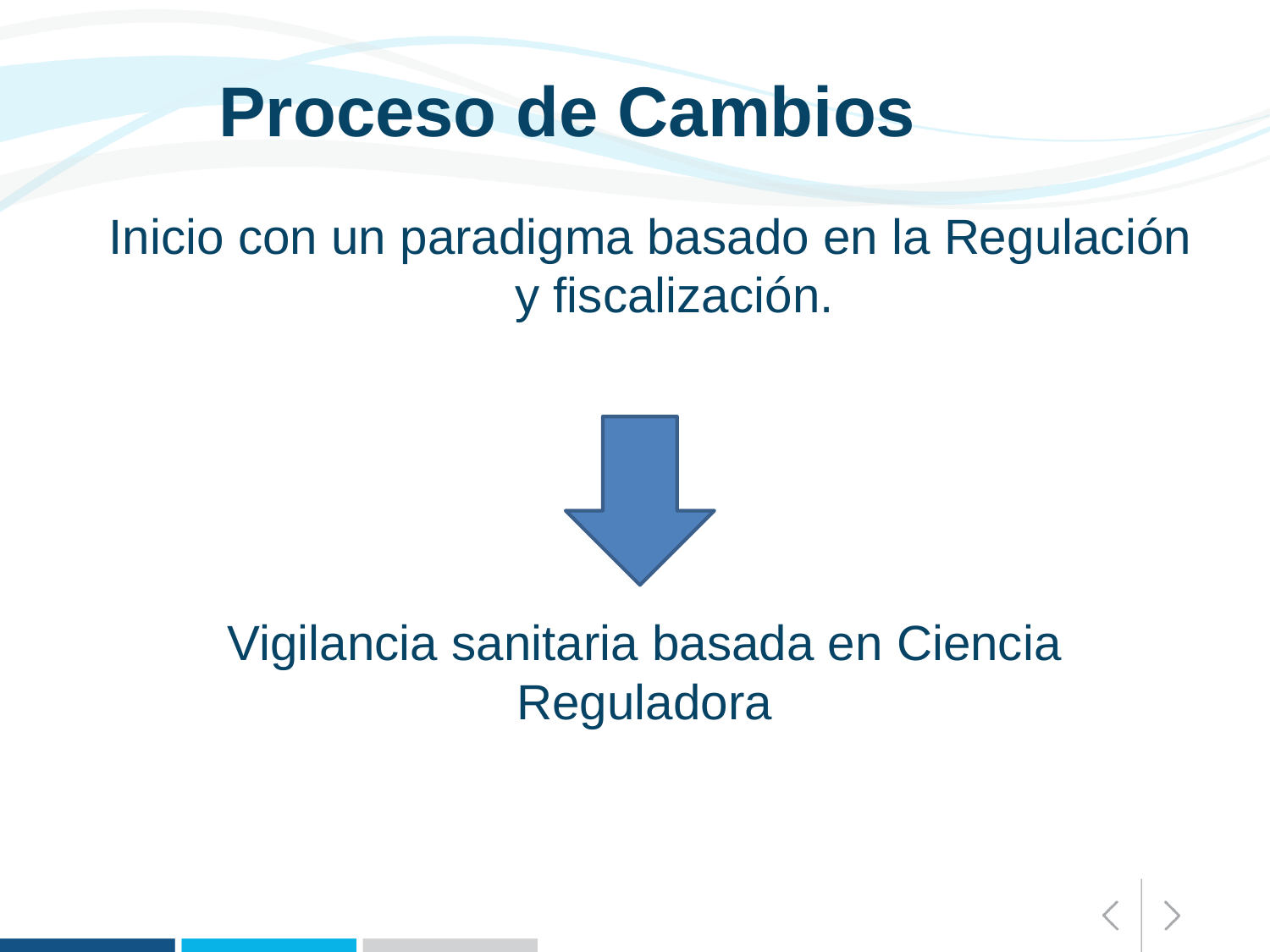

Proceso de Cambios
Inicio con un paradigma basado en la Regulación y fiscalización.

Vigilancia sanitaria basada en Ciencia Reguladora